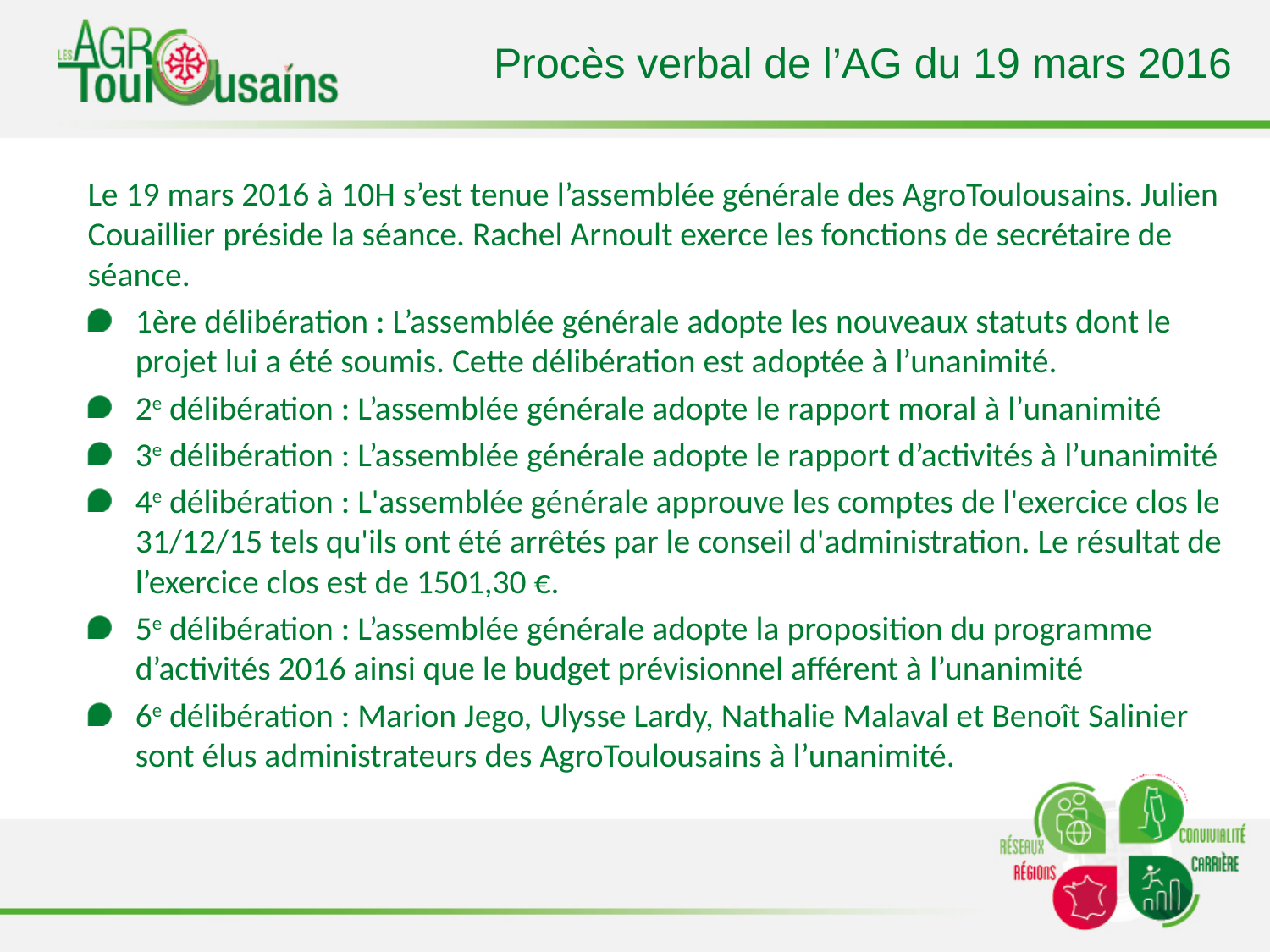

# Procès verbal de l’AG du 19 mars 2016
Le 19 mars 2016 à 10H s’est tenue l’assemblée générale des AgroToulousains. Julien Couaillier préside la séance. Rachel Arnoult exerce les fonctions de secrétaire de séance.
1ère délibération : L’assemblée générale adopte les nouveaux statuts dont le projet lui a été soumis. Cette délibération est adoptée à l’unanimité.
2e délibération : L’assemblée générale adopte le rapport moral à l’unanimité
3e délibération : L’assemblée générale adopte le rapport d’activités à l’unanimité
4e délibération : L'assemblée générale approuve les comptes de l'exercice clos le 31/12/15 tels qu'ils ont été arrêtés par le conseil d'administration. Le résultat de l’exercice clos est de 1501,30 €.
5e délibération : L’assemblée générale adopte la proposition du programme d’activités 2016 ainsi que le budget prévisionnel afférent à l’unanimité
6e délibération : Marion Jego, Ulysse Lardy, Nathalie Malaval et Benoît Salinier sont élus administrateurs des AgroToulousains à l’unanimité.